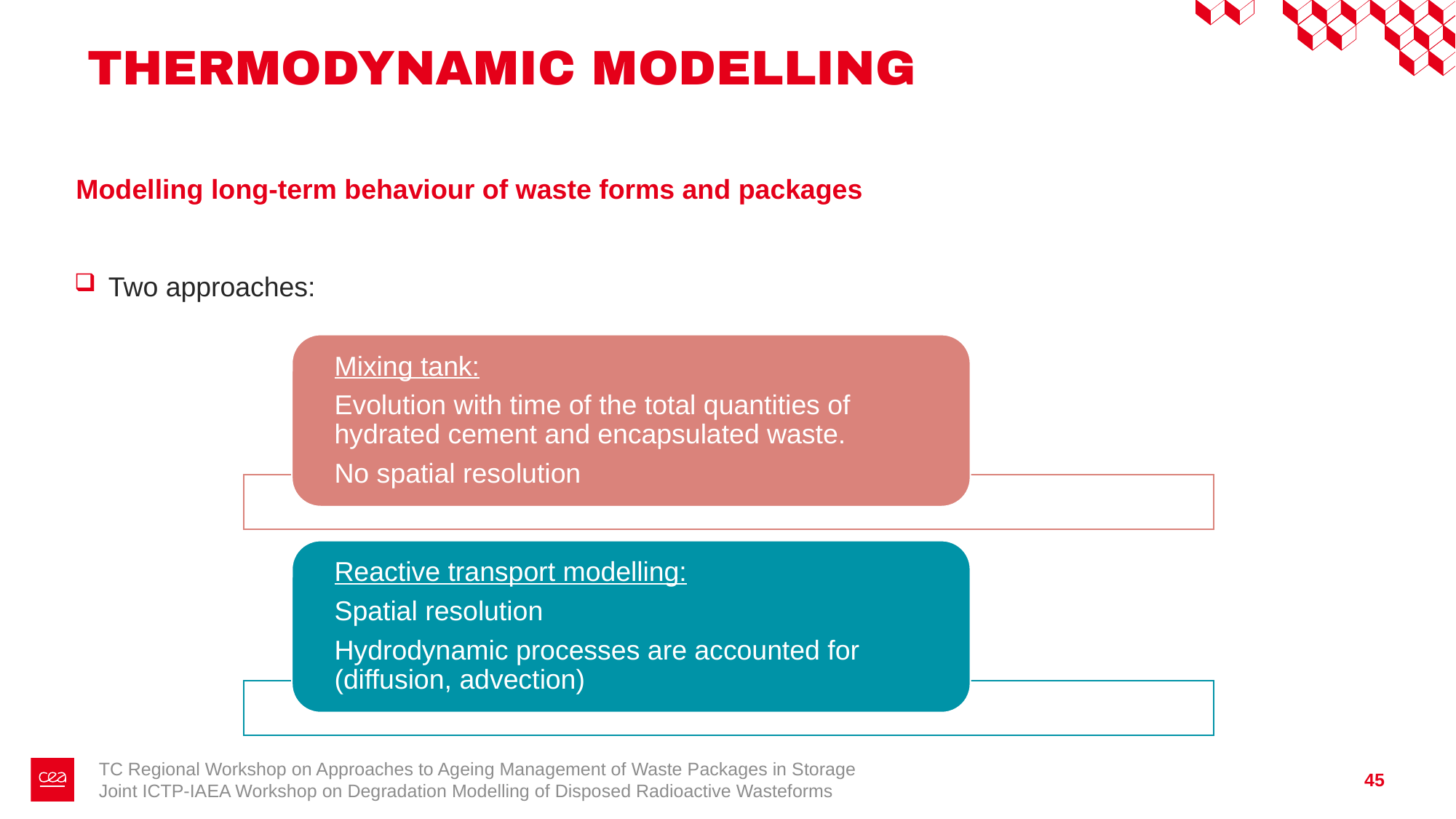

# THERMODYNAMIC MODELLING
Modelling long-term behaviour of waste forms and packages
Two approaches:
Mixing tank:
Evolution with time of the total quantities of hydrated cement and encapsulated waste.
No spatial resolution
Reactive transport modelling:
Spatial resolution
Hydrodynamic processes are accounted for (diffusion, advection)
TC Regional Workshop on Approaches to Ageing Management of Waste Packages in Storage
Joint ICTP-IAEA Workshop on Degradation Modelling of Disposed Radioactive Wasteforms
45